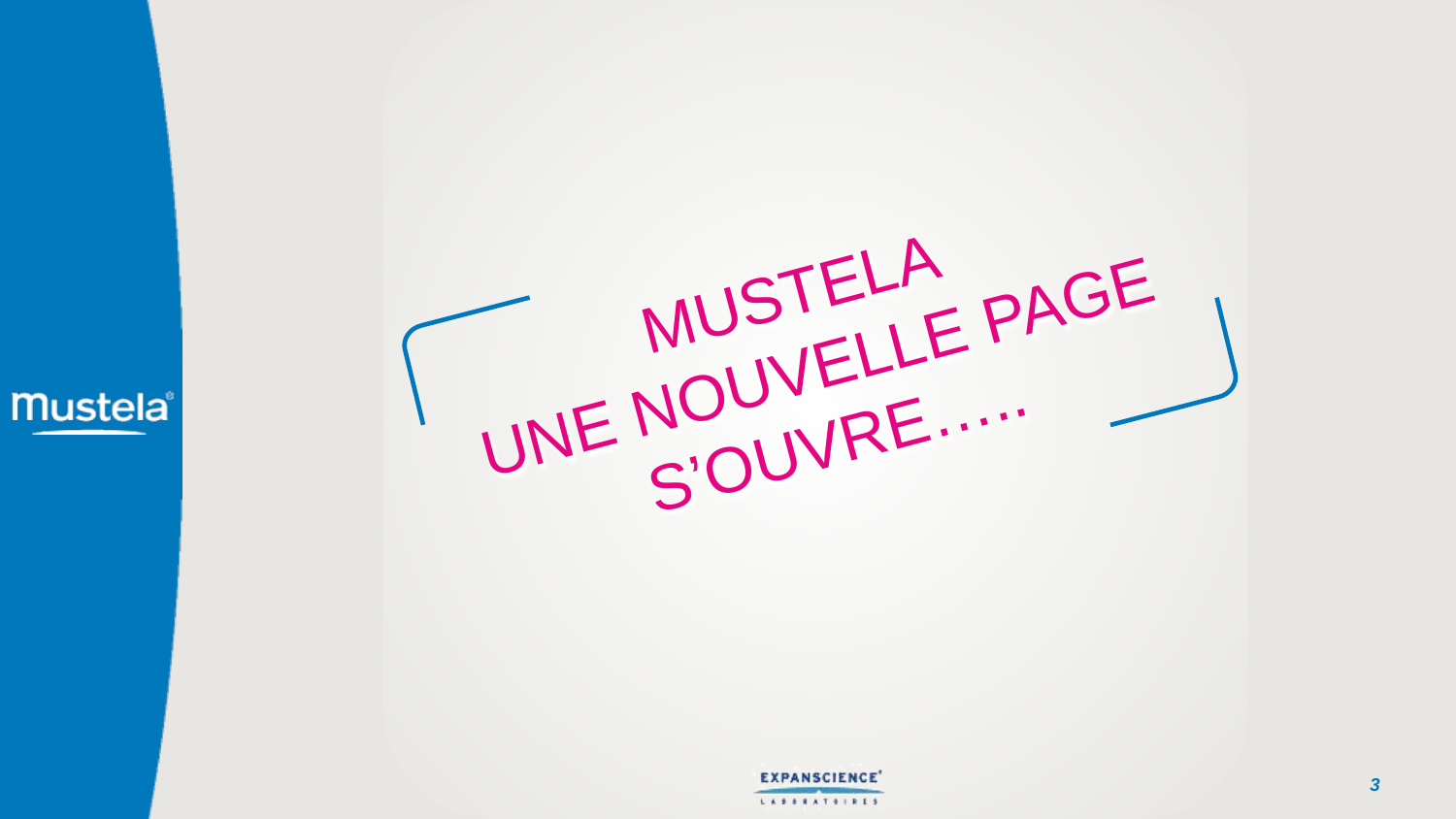

# MUSTELA UNE NOUVELLE PAGE S’OUVRE…..

3